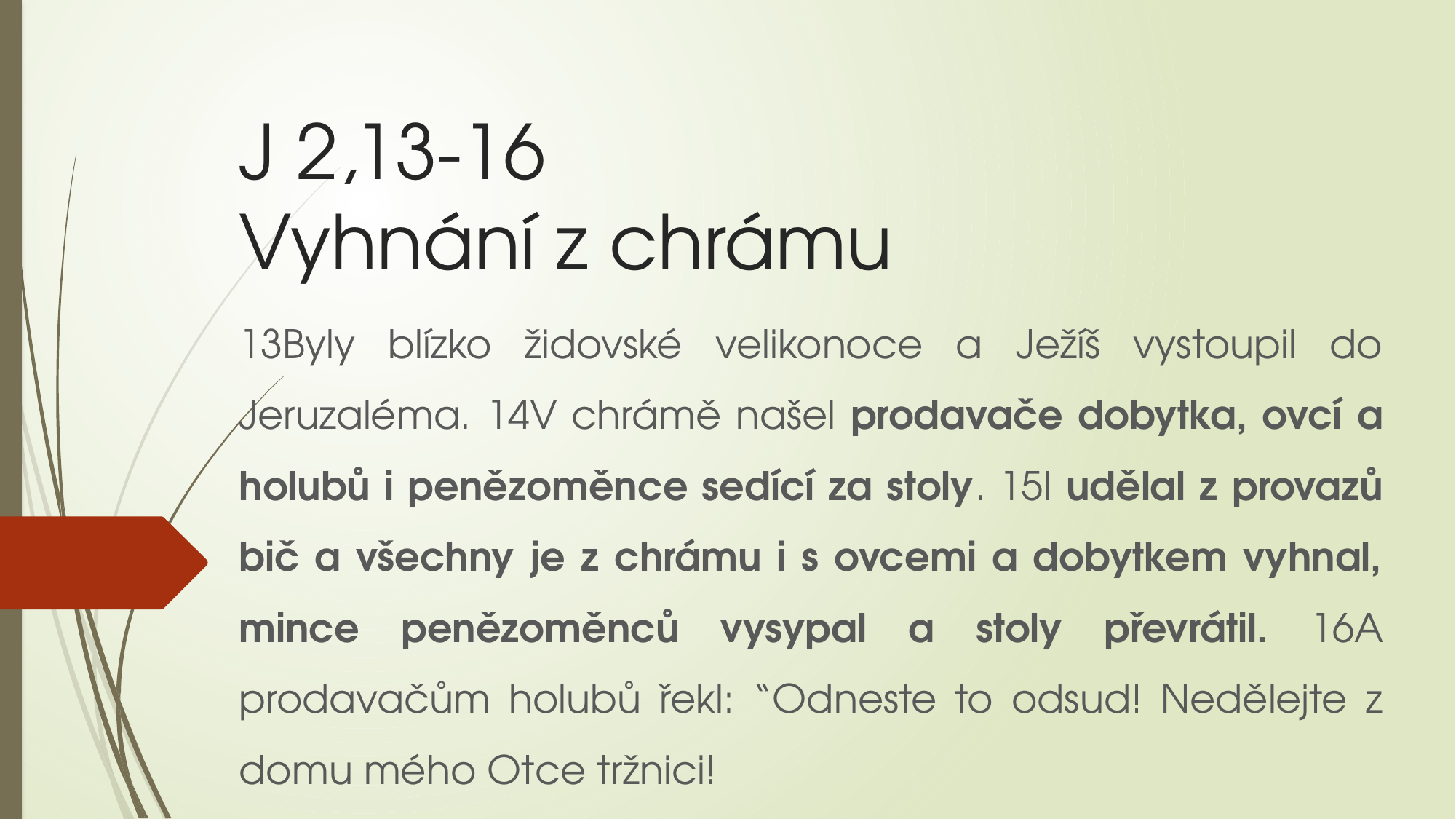

# J 2,13-16 Vyhnání z chrámu
13Byly blízko židovské velikonoce a Ježíš vystoupil do Jeruzaléma. 14V chrámě našel prodavače dobytka, ovcí a holubů i penězoměnce sedící za stoly. 15I udělal z provazů bič a všechny je z chrámu i s ovcemi a dobytkem vyhnal, mince penězoměnců vysypal a stoly převrátil. 16A prodavačům holubů řekl: “Odneste to odsud! Nedělejte z domu mého Otce tržnici!